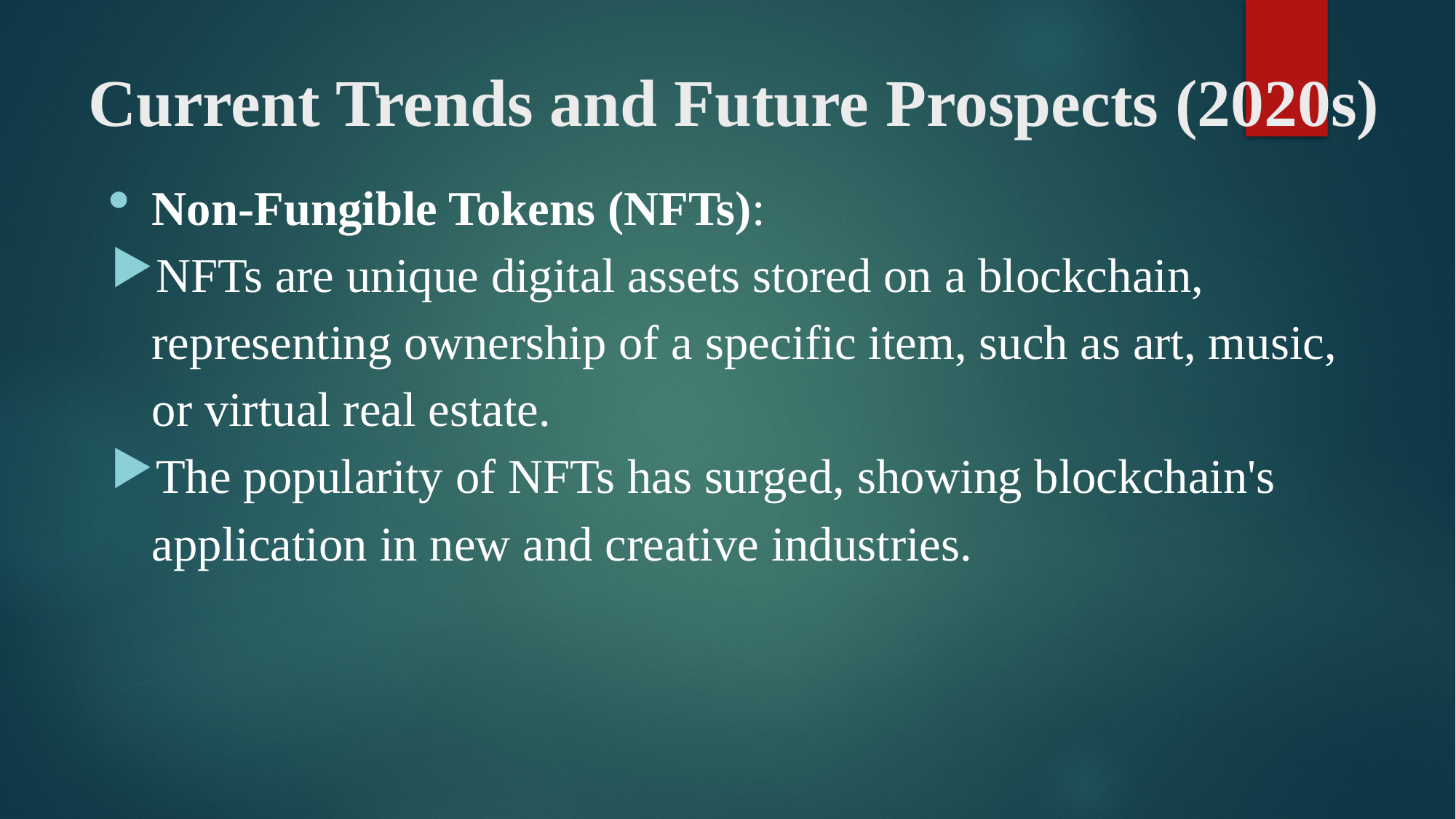

# Current Trends and Future Prospects (2020s)
Non-Fungible Tokens (NFTs):
NFTs are unique digital assets stored on a blockchain, representing ownership of a specific item, such as art, music, or virtual real estate.
The popularity of NFTs has surged, showing blockchain's application in new and creative industries.